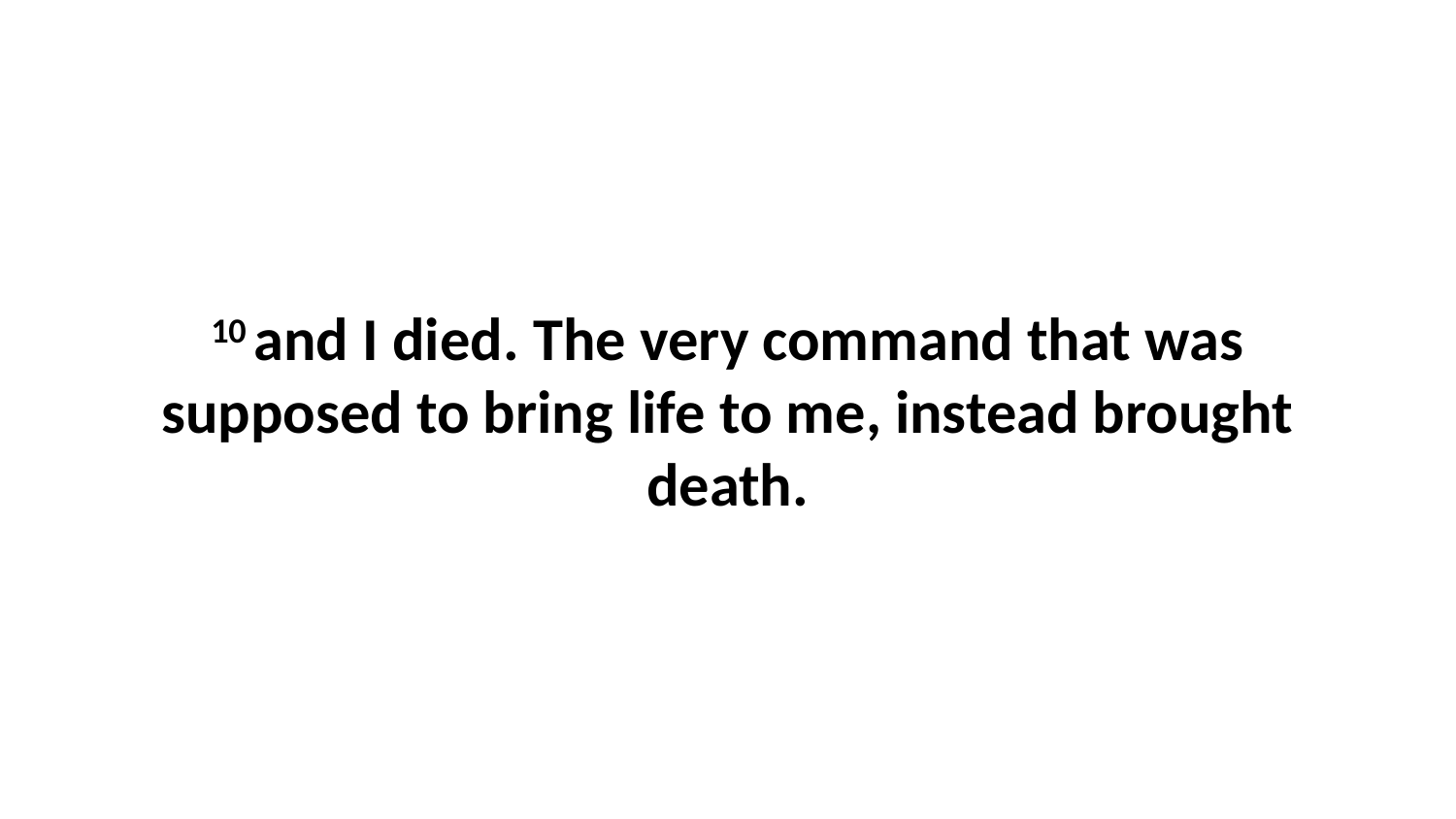

10 and I died. The very command that was supposed to bring life to me, instead brought death.